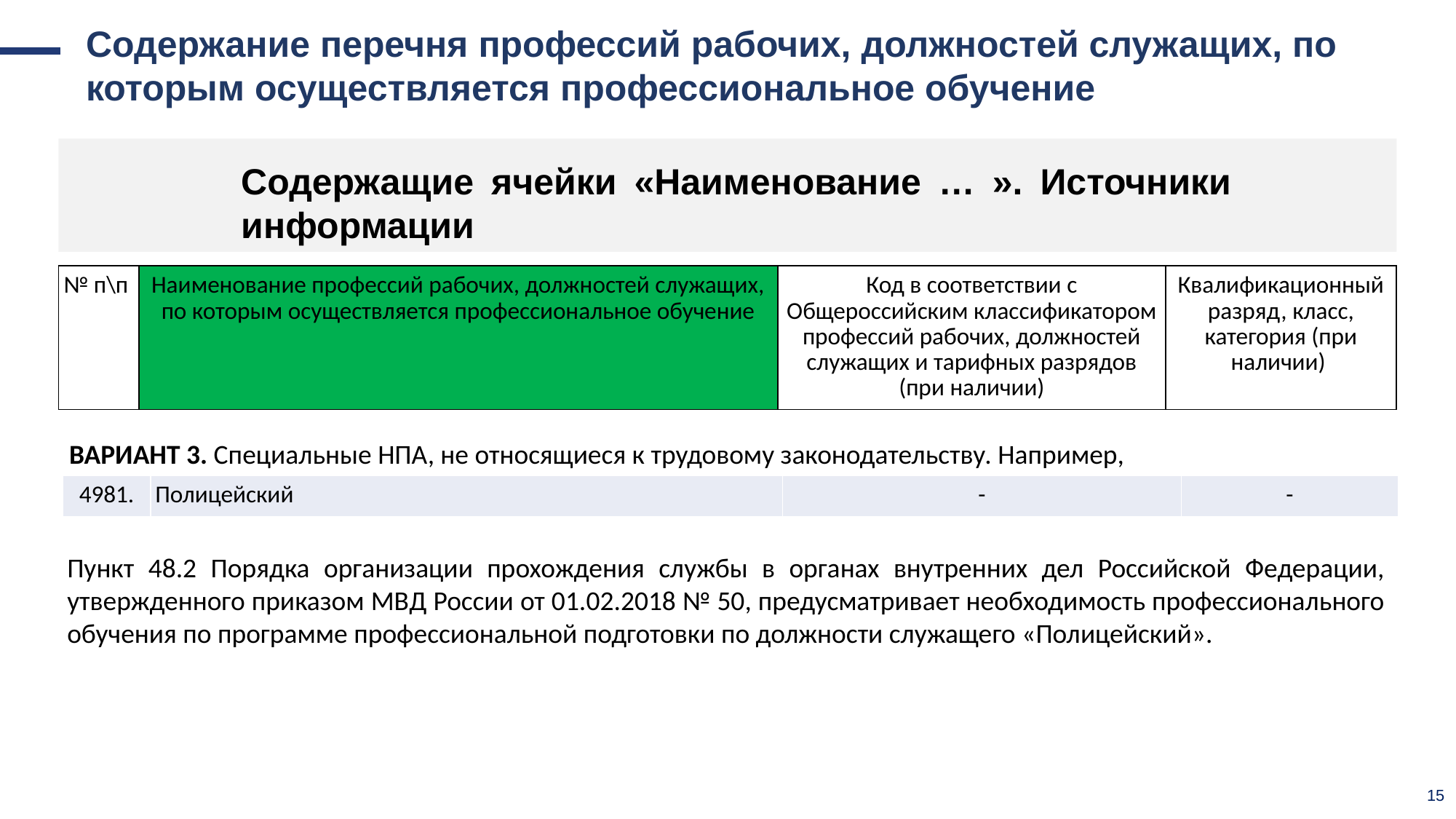

Содержание перечня профессий рабочих, должностей служащих, по которым осуществляется профессиональное обучение

Содержащие ячейки «Наименование … ». Источники информации
| № п\п | Наименование профессий рабочих, должностей служащих, по которым осуществляется профессиональное обучение | Код в соответствии с Общероссийским классификатором профессий рабочих, должностей служащих и тарифных разрядов (при наличии) | Квалификационный разряд, класс, категория (при наличии) |
| --- | --- | --- | --- |
ВАРИАНТ 3. Специальные НПА, не относящиеся к трудовому законодательству. Например,
| 4981. | Полицейский | - | - |
| --- | --- | --- | --- |
Пункт 48.2 Порядка организации прохождения службы в органах внутренних дел Российской Федерации, утвержденного приказом МВД России от 01.02.2018 № 50, предусматривает необходимость профессионального обучения по программе профессиональной подготовки по должности служащего «Полицейский».

15